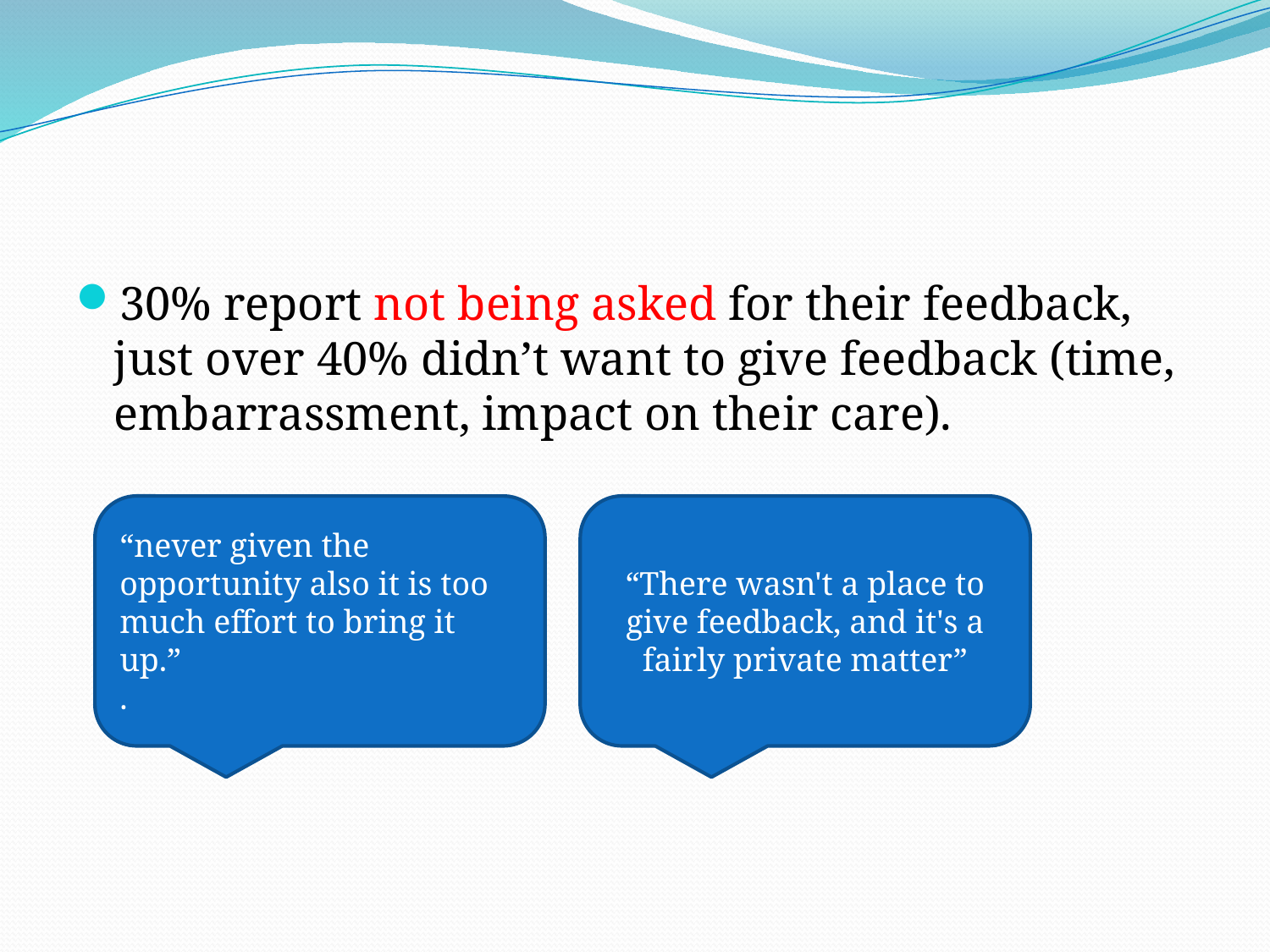

#
30% report not being asked for their feedback,  just over 40% didn’t want to give feedback (time, embarrassment, impact on their care).

“never given the opportunity also it is too much effort to bring it up.”
.
“There wasn't a place to give feedback, and it's a fairly private matter”